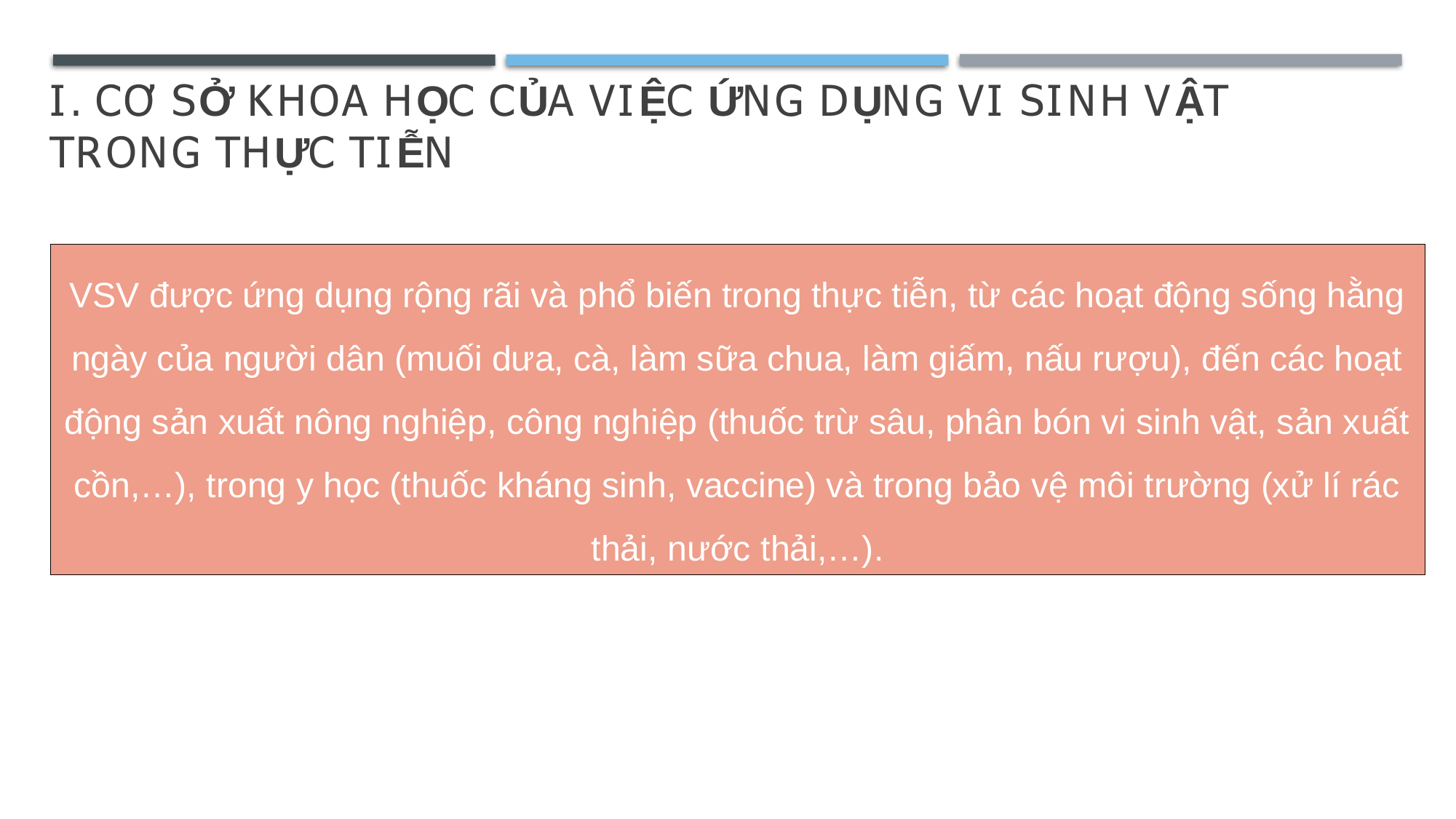

I. CƠ SỞ KHOA HỌC CỦA VIỆC ỨNG DỤNG VI SINH VẬT TRONG THỰC TIỄN
VSV được ứng dụng rộng rãi và phổ biến trong thực tiễn, từ các hoạt động sống hằng ngày của người dân (muối dưa, cà, làm sữa chua, làm giấm, nấu rượu), đến các hoạt động sản xuất nông nghiệp, công nghiệp (thuốc trừ sâu, phân bón vi sinh vật, sản xuất cồn,…), trong y học (thuốc kháng sinh, vaccine) và trong bảo vệ môi trường (xử lí rác thải, nước thải,…).